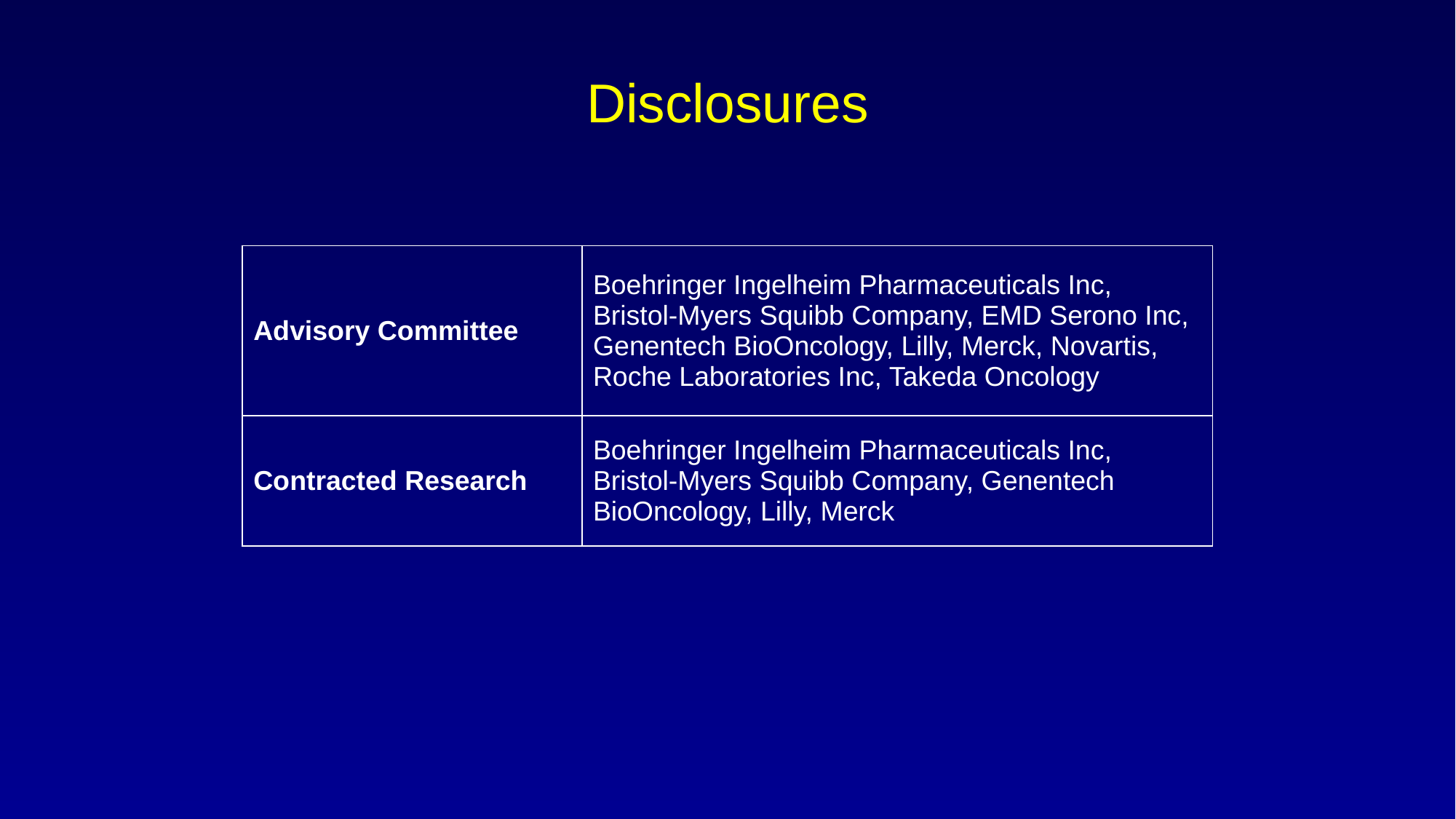

# Disclosures
| Advisory Committee | Boehringer Ingelheim Pharmaceuticals Inc, Bristol-Myers Squibb Company, EMD Serono Inc, Genentech BioOncology, Lilly, Merck, Novartis, Roche Laboratories Inc, Takeda Oncology |
| --- | --- |
| Contracted Research | Boehringer Ingelheim Pharmaceuticals Inc, Bristol-Myers Squibb Company, Genentech BioOncology, Lilly, Merck |